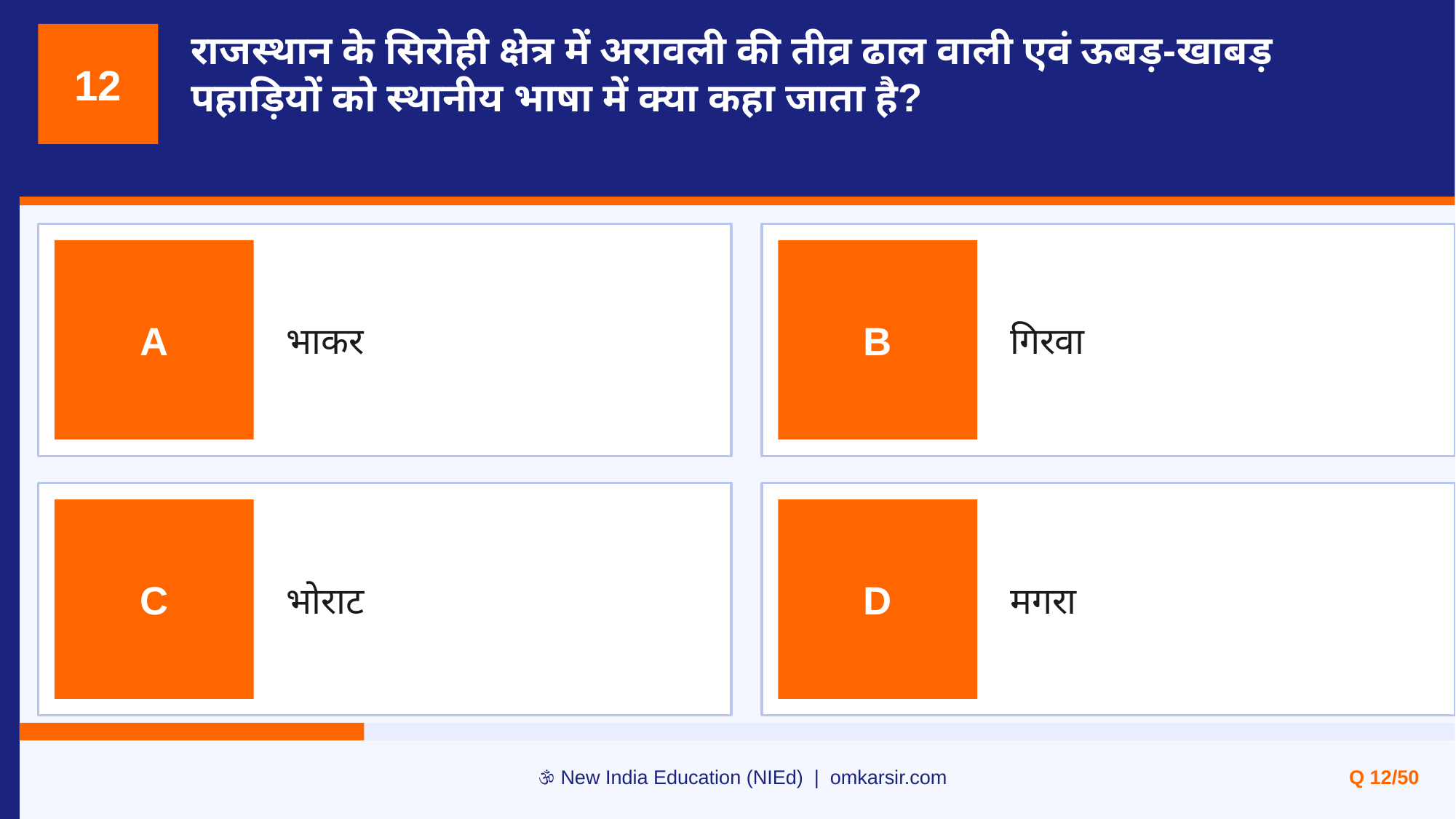

राजस्थान के सिरोही क्षेत्र में अरावली की तीव्र ढाल वाली एवं ऊबड़-खाबड़ पहाड़ियों को स्थानीय भाषा में क्या कहा जाता है?
12

भाकर
गिरवा
A
B

भोराट
मगरा
C
D

🕉️ New India Education (NIEd)  |  omkarsir.com
Q 12/50